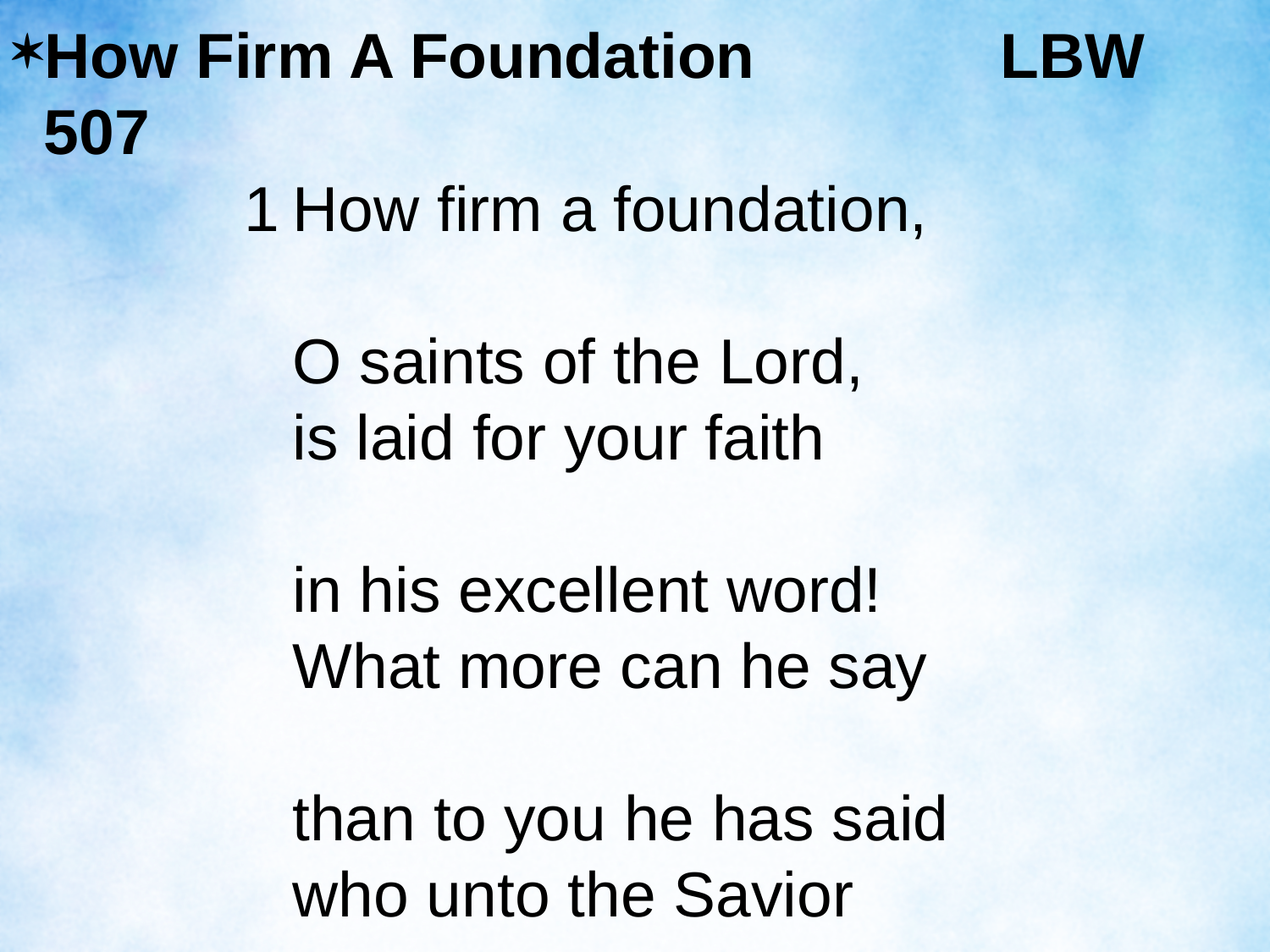

How Firm A Foundation              LBW 507
1	How firm a foundation,                                             O saints of the Lord,
	is laid for your faith                                                      in his excellent word!
	What more can he say                                          than to you he has said
	who unto the Savior                                                  for refuge have fled?